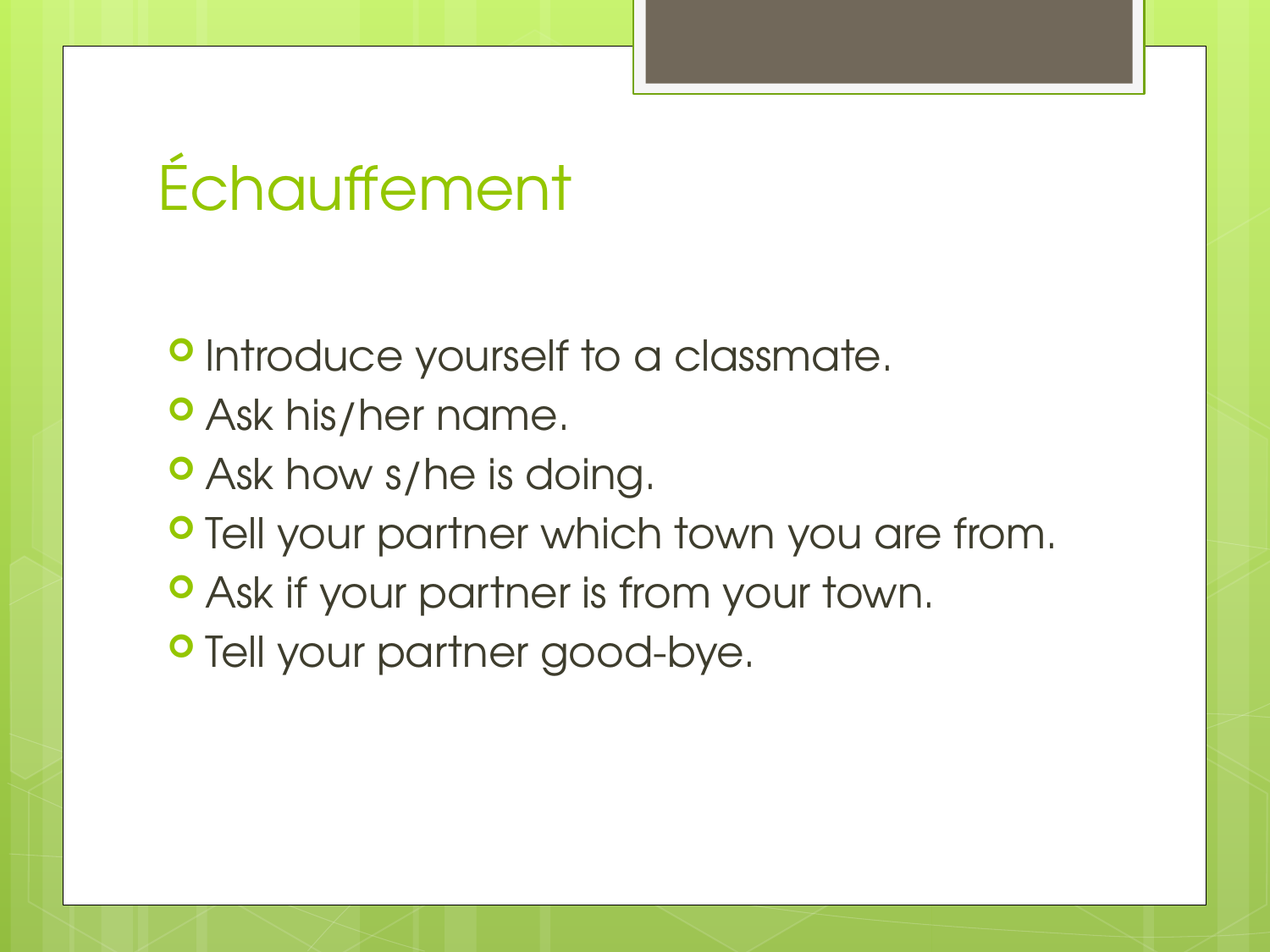

# Échauffement
Introduce yourself to a classmate.
Ask his/her name.
Ask how s/he is doing.
Tell your partner which town you are from.
Ask if your partner is from your town.
Tell your partner good-bye.